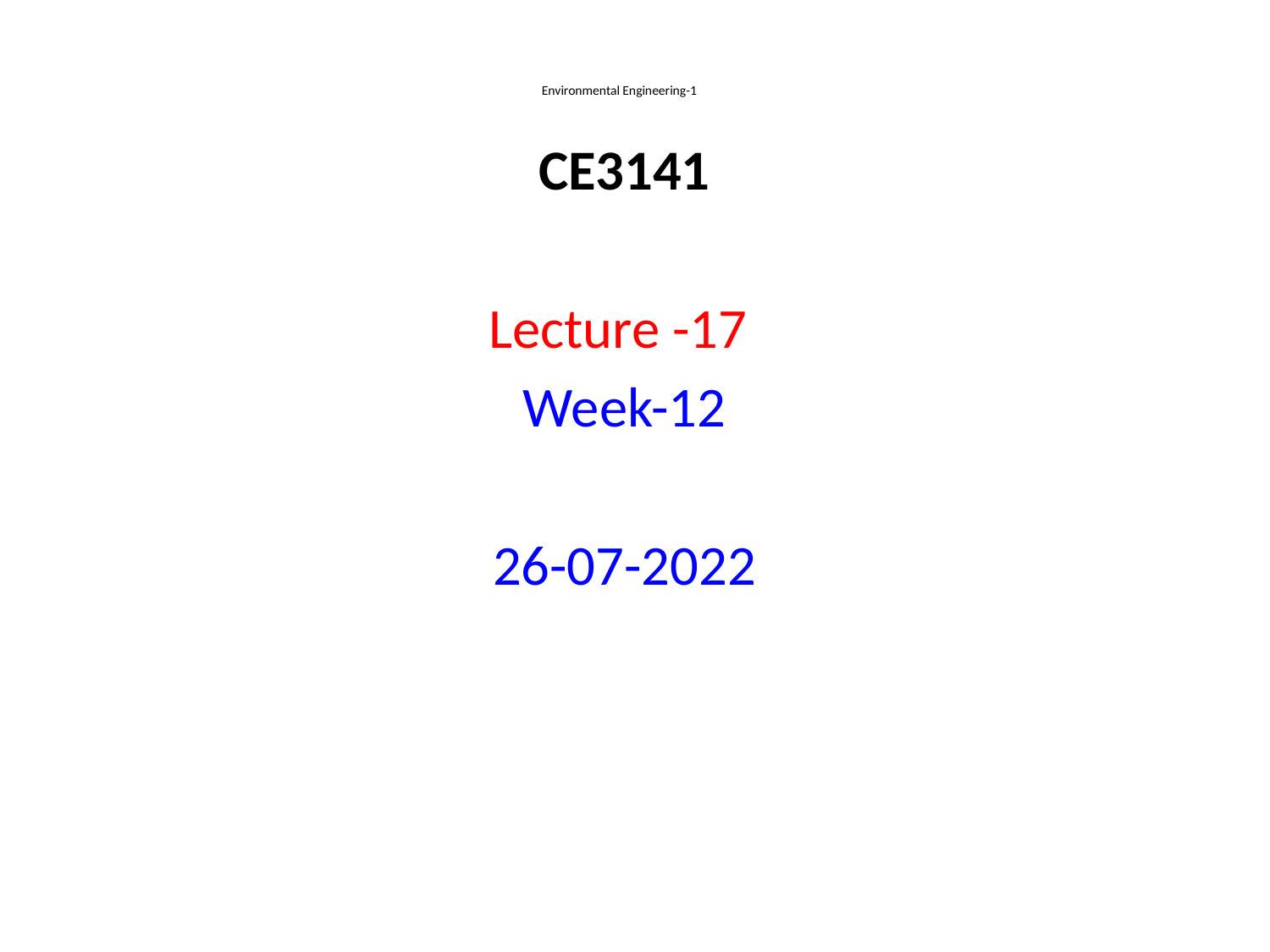

# Environmental Engineering-1
CE3141

Lecture -17
Week-12

26-07-2022